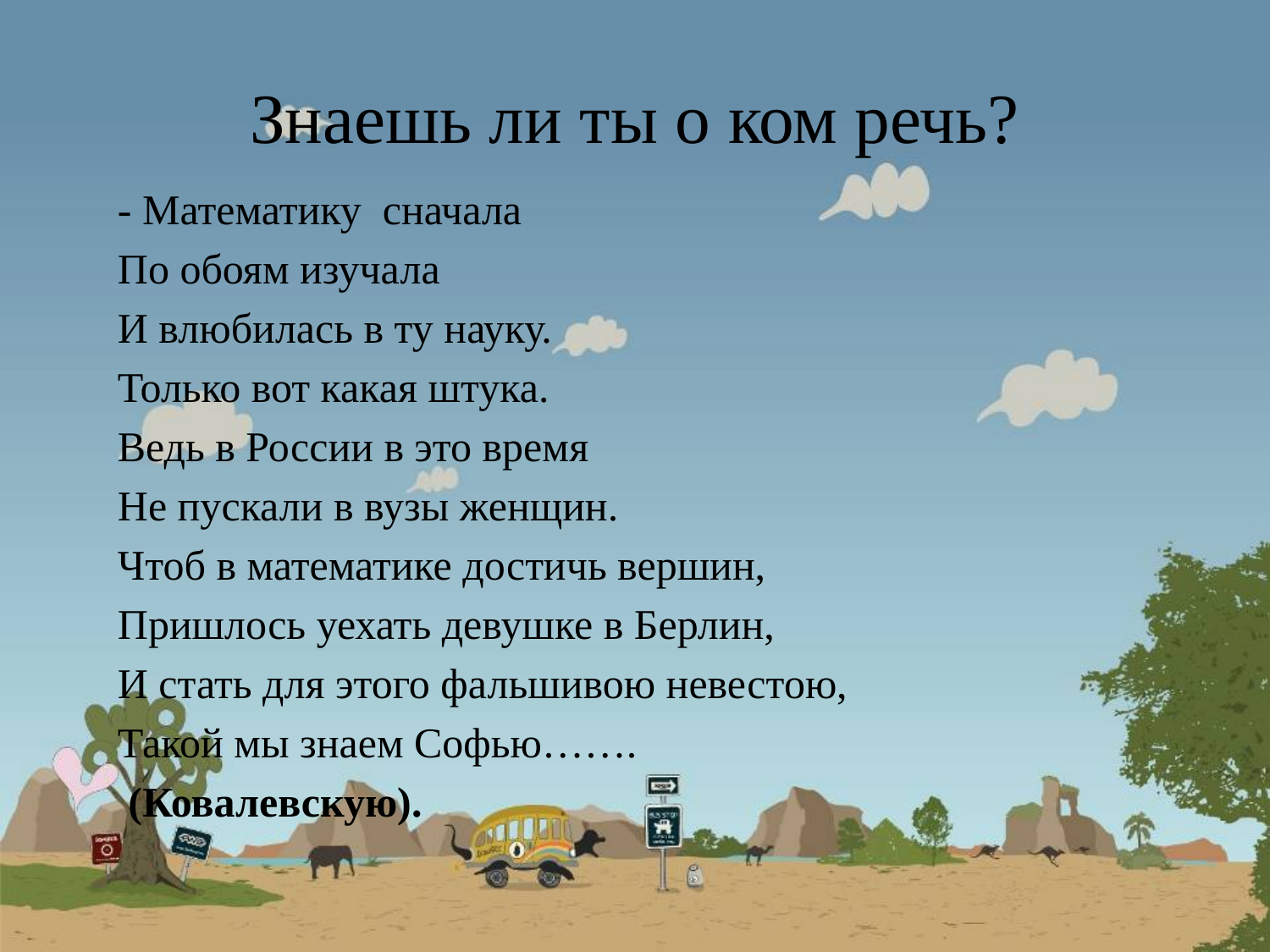

# Знаешь ли ты о ком речь?
- Математику  сначала
По обоям изучала
И влюбилась в ту науку.
Только вот какая штука.
Ведь в России в это время
Не пускали в вузы женщин.
Чтоб в математике достичь вершин,
Пришлось уехать девушке в Берлин,
И стать для этого фальшивою невестою,
Такой мы знаем Софью…….
 (Ковалевскую).